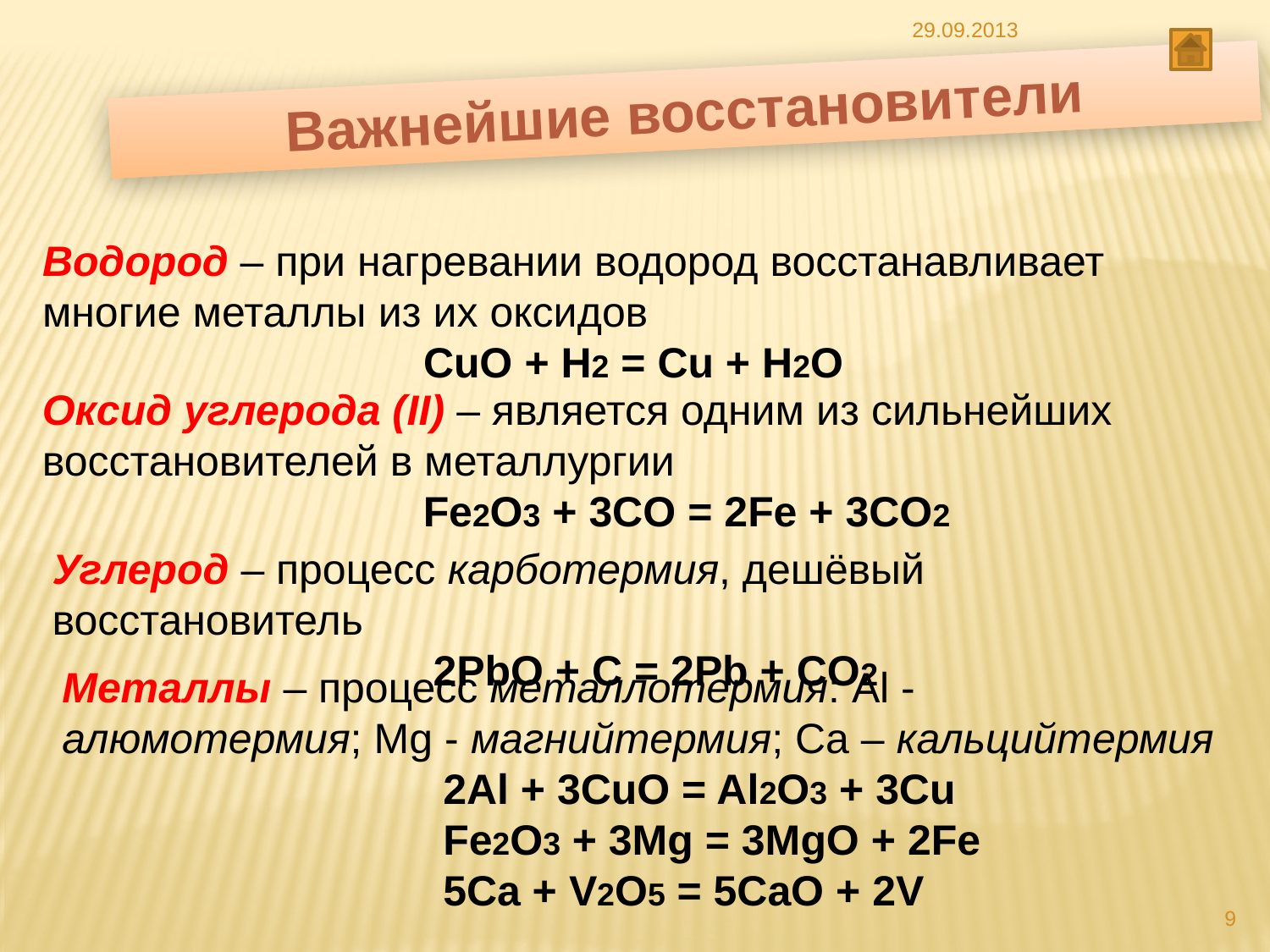

29.09.2013

Важнейшие восстановители
Водород – при нагревании водород восстанавливает многие металлы из их оксидов
			CuO + H2 = Cu + H2O
Оксид углерода (II) – является одним из сильнейших восстановителей в металлургии
			Fe2O3 + 3CO = 2Fe + 3CO2

Углерод – процесс карботермия, дешёвый восстановитель
			2PbO + C = 2Pb + CO2
Металлы – процесс металлотермия: Al - алюмотермия; Mg - магнийтермия; Ca – кальцийтермия
			2Al + 3CuO = Al2O3 + 3Cu
			Fe2O3 + 3Mg = 3MgO + 2Fe
			5Ca + V2O5 = 5CaO + 2V
9